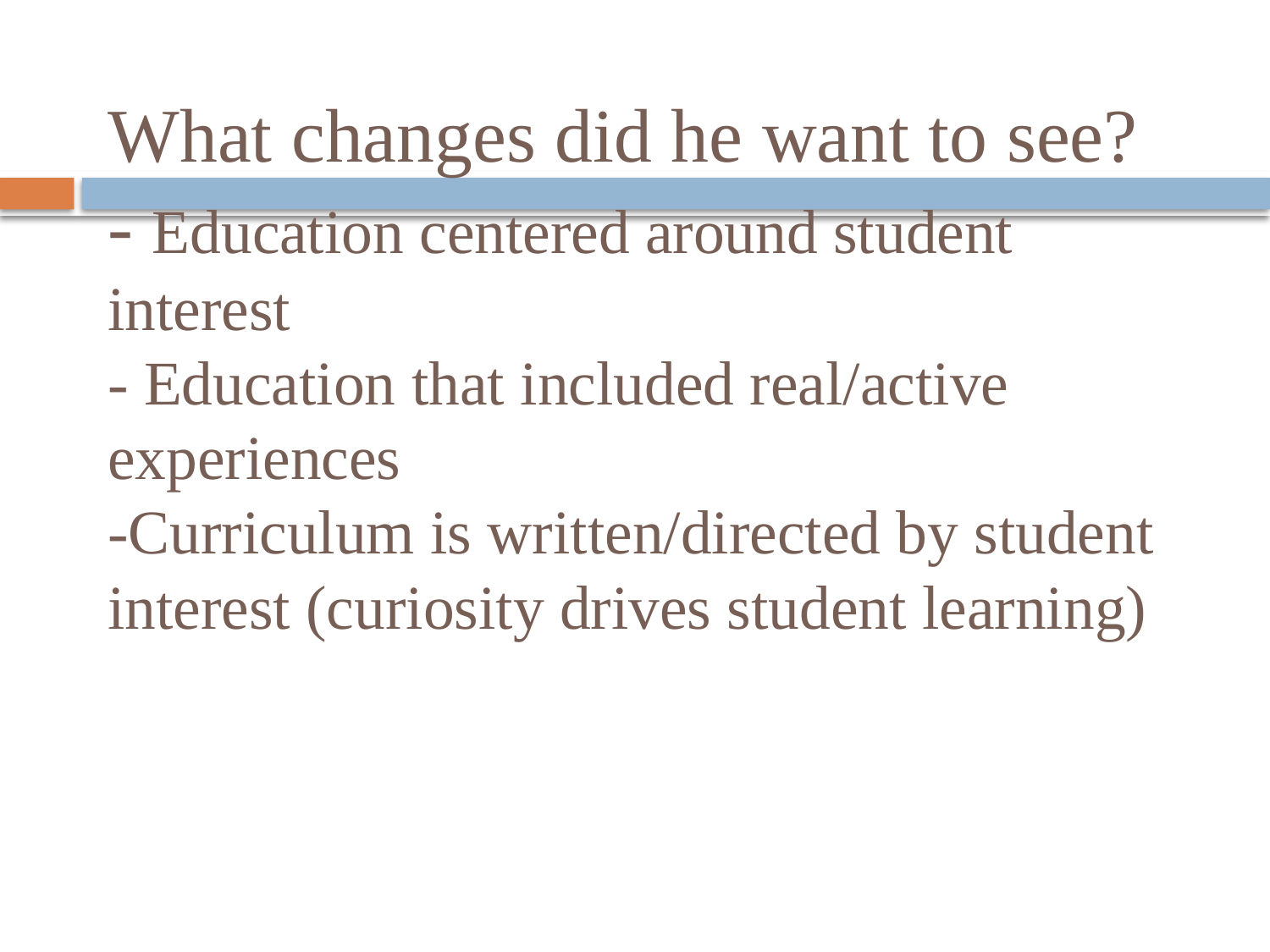

# What changes did he want to see? - Education centered around student interest - Education that included real/active experiences -Curriculum is written/directed by student interest (curiosity drives student learning)